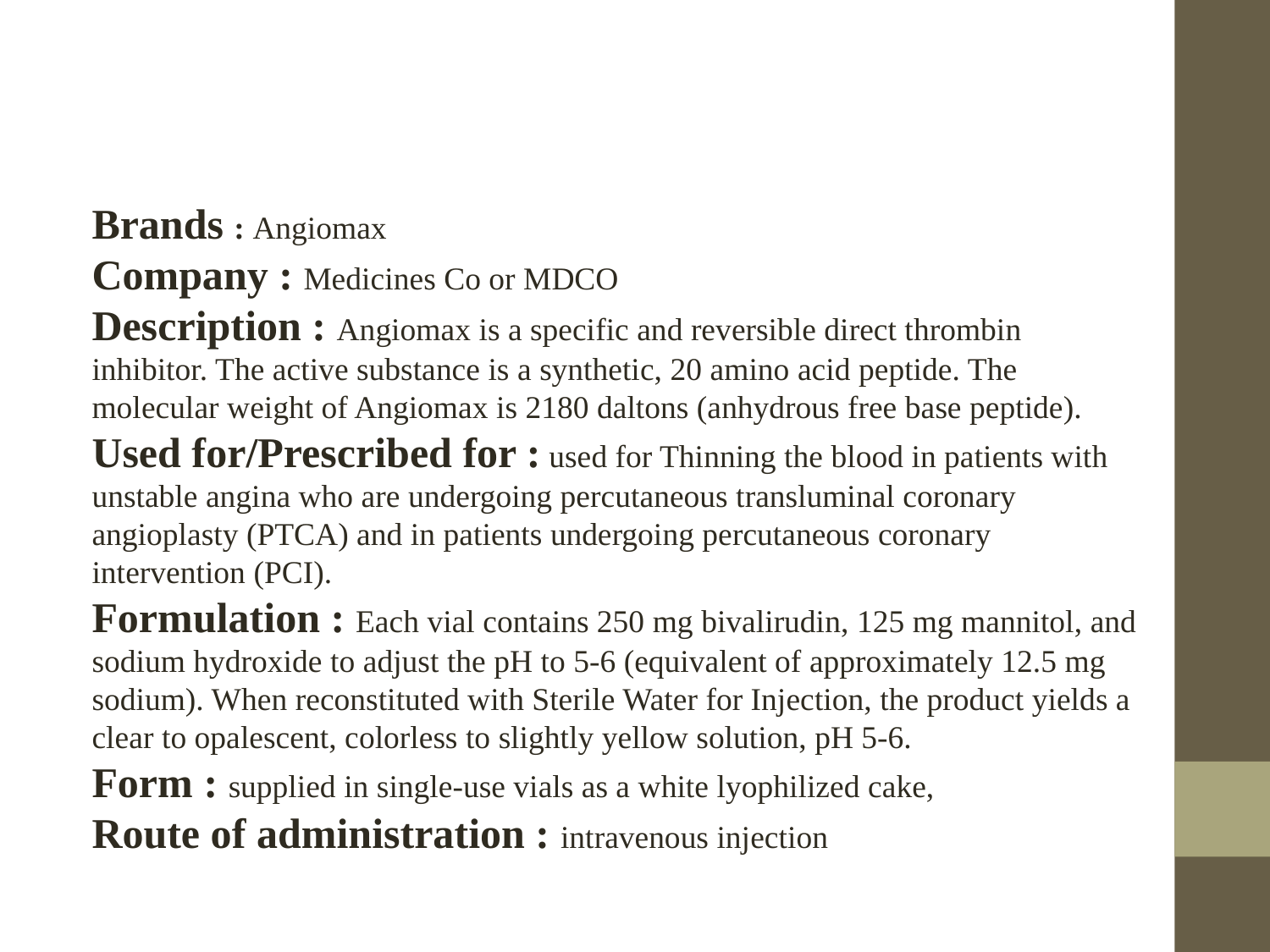

Brands : Angiomax
Company : Medicines Co or MDCO
Description : Angiomax is a specific and reversible direct thrombin inhibitor. The active substance is a synthetic, 20 amino acid peptide. The molecular weight of Angiomax is 2180 daltons (anhydrous free base peptide).
Used for/Prescribed for : used for Thinning the blood in patients with unstable angina who are undergoing percutaneous transluminal coronary angioplasty (PTCA) and in patients undergoing percutaneous coronary intervention (PCI).
Formulation : Each vial contains 250 mg bivalirudin, 125 mg mannitol, and sodium hydroxide to adjust the pH to 5-6 (equivalent of approximately 12.5 mg sodium). When reconstituted with Sterile Water for Injection, the product yields a clear to opalescent, colorless to slightly yellow solution, pH 5-6.
Form : supplied in single-use vials as a white lyophilized cake,
Route of administration : intravenous injection